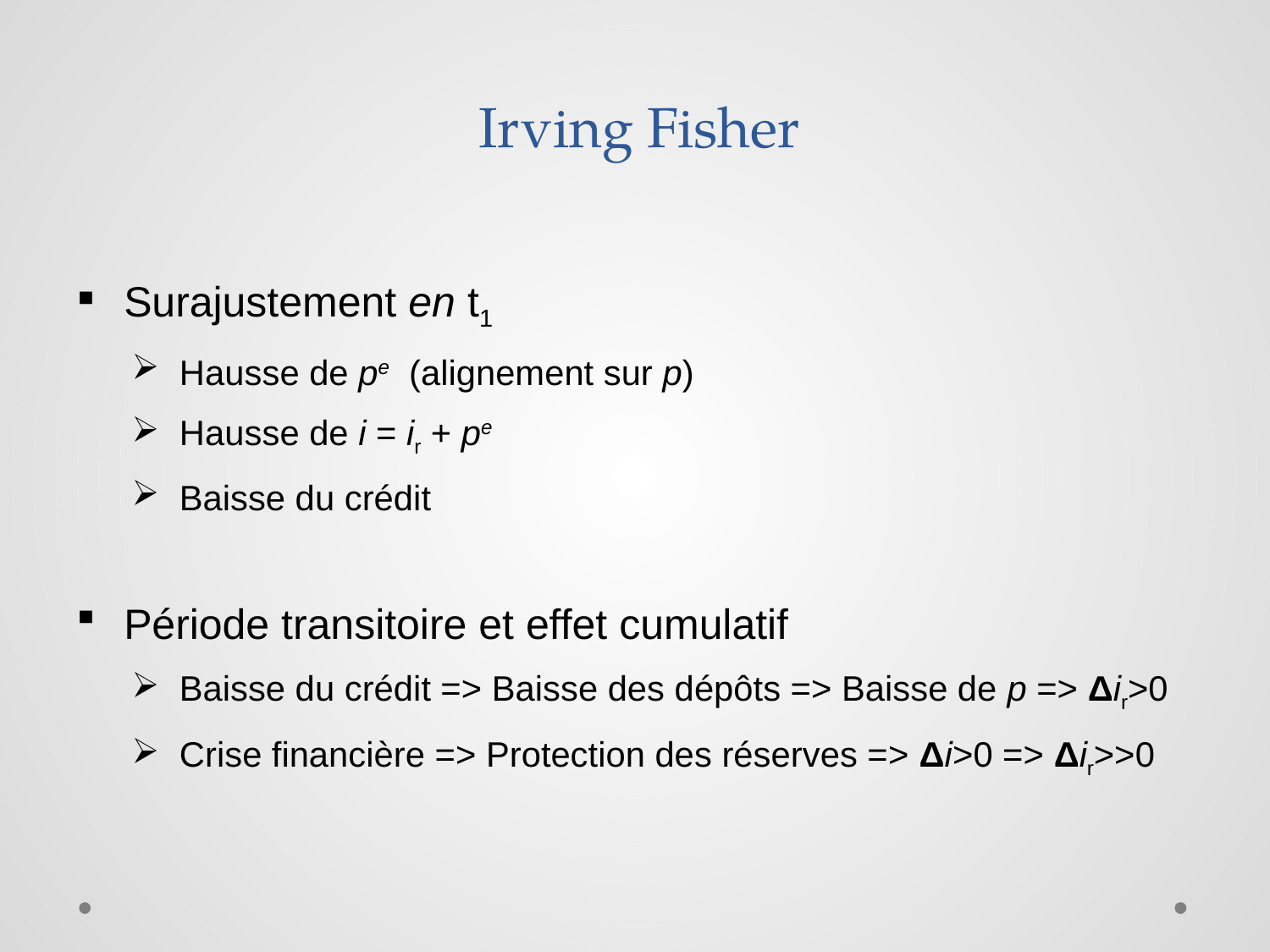

# Irving Fisher
Surajustement en t1
Hausse de pe  (alignement sur p)
Hausse de i = ir + pe
Baisse du crédit

Période transitoire et effet cumulatif
Baisse du crédit => Baisse des dépôts => Baisse de p => Δir>0
Crise financière => Protection des réserves => Δi>0 => Δir>>0